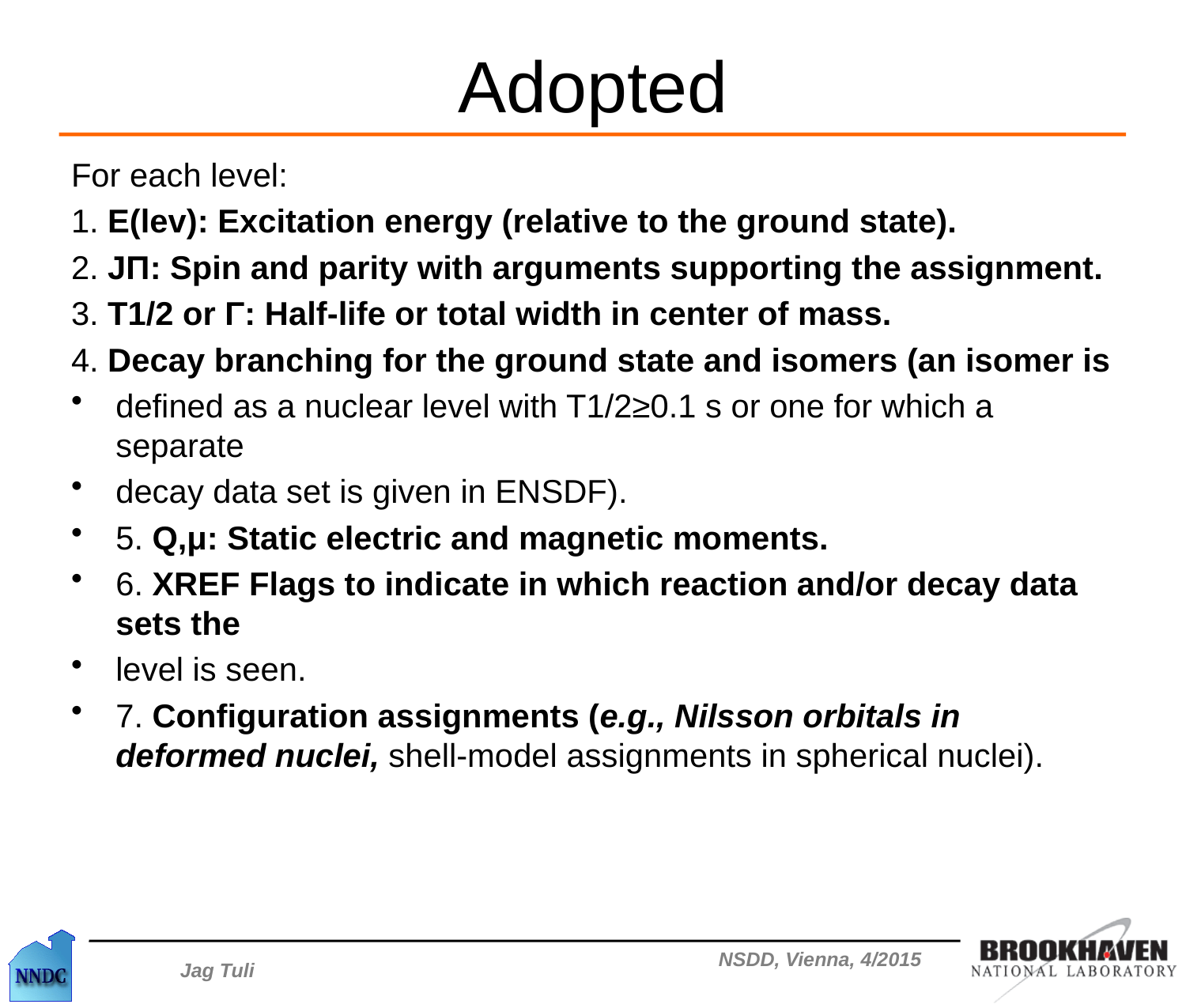

# Adopted
For each level:
1. E(lev): Excitation energy (relative to the ground state).
2. JΠ: Spin and parity with arguments supporting the assignment.
3. T1/2 or Γ: Half-life or total width in center of mass.
4. Decay branching for the ground state and isomers (an isomer is
defined as a nuclear level with T1/2≥0.1 s or one for which a separate
decay data set is given in ENSDF).
5. Q,μ: Static electric and magnetic moments.
6. XREF Flags to indicate in which reaction and/or decay data sets the
level is seen.
7. Configuration assignments (e.g., Nilsson orbitals in deformed nuclei, shell-model assignments in spherical nuclei).